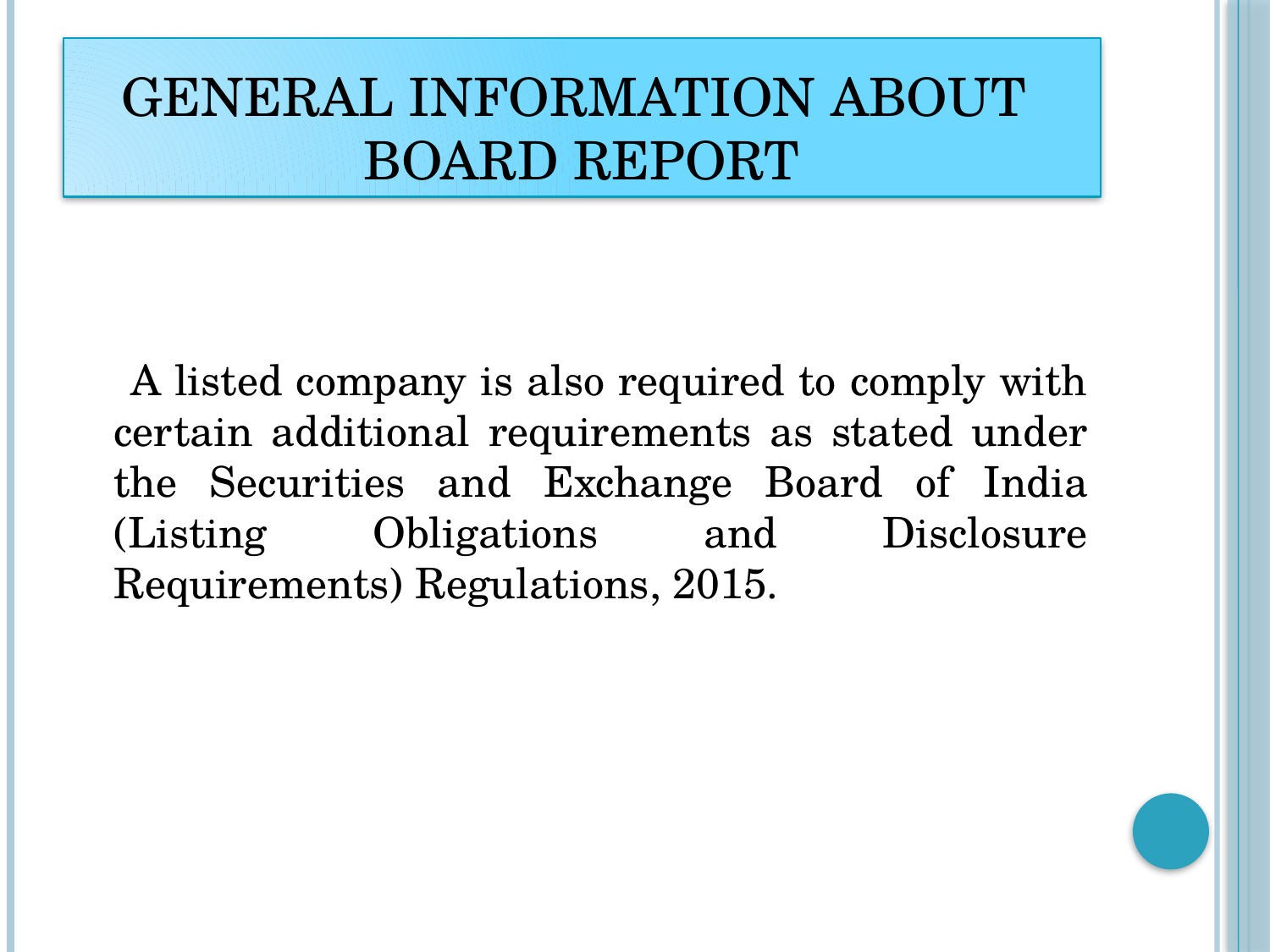

# General Information about Board Report

    A listed company is also required to comply with certain additional requirements as stated under the Securities and Exchange Board of India (Listing Obligations and Disclosure Requirements) Regulations, 2015.